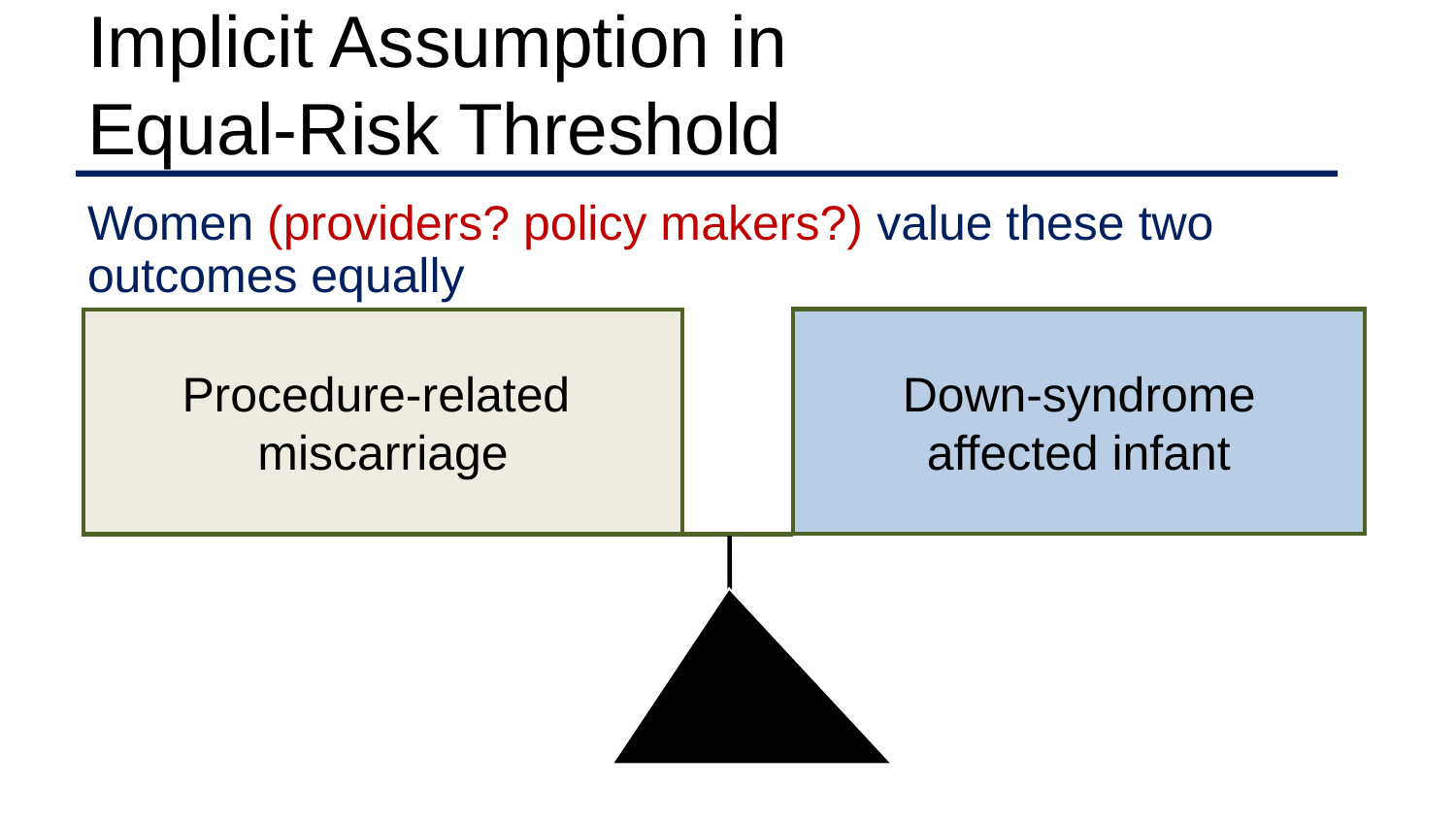

# Implicit Assumption in Equal-Risk Threshold

Women (providers? policy makers?) value these two outcomes equally
Down-syndrome
affected infant
Procedure-related
miscarriage